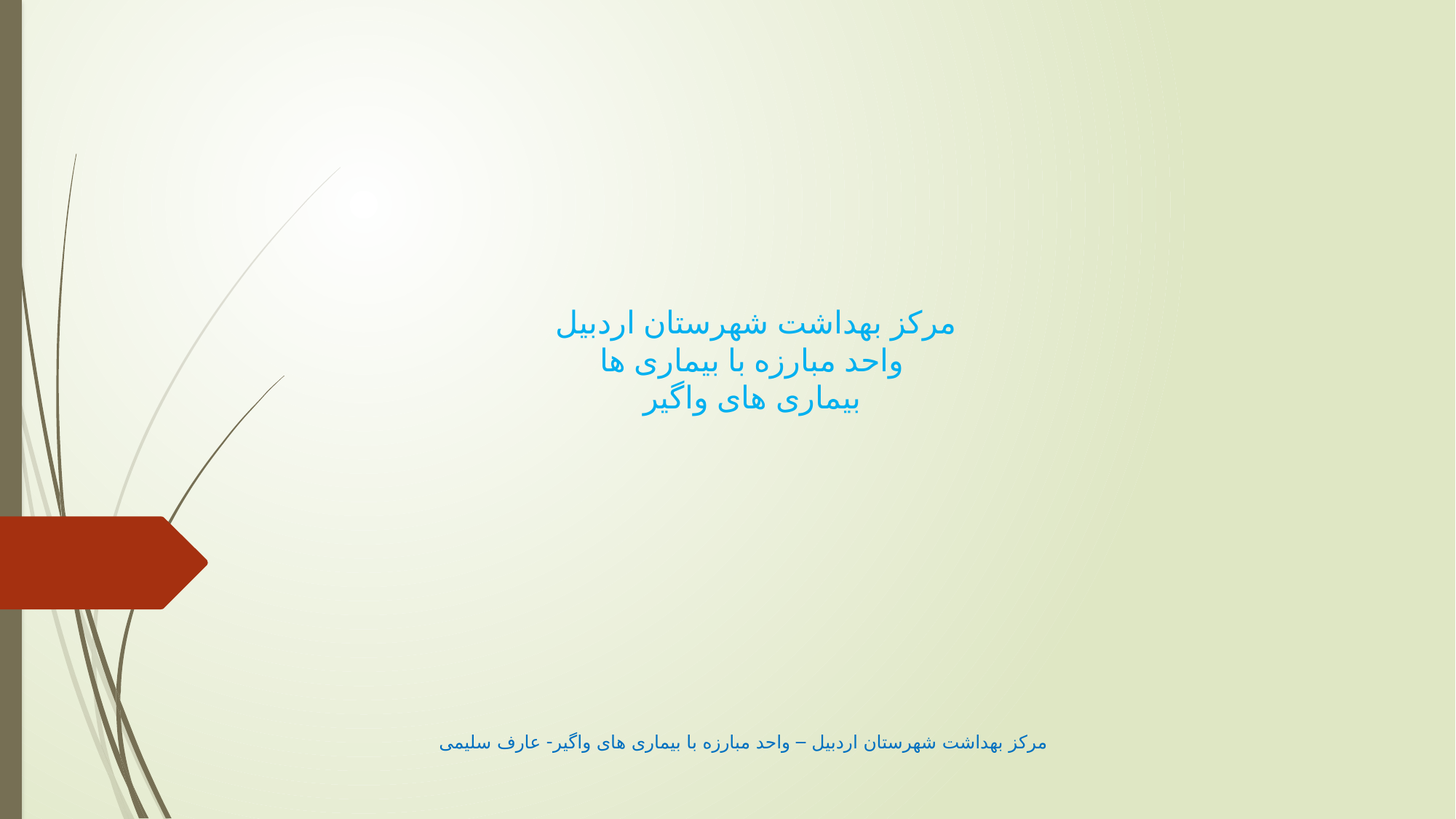

# مرکز بهداشت شهرستان اردبیل واحد مبارزه با بیماری ها بیماری های واگیر
مرکز بهداشت شهرستان اردبیل – واحد مبارزه با بیماری های واگیر- عارف سلیمی